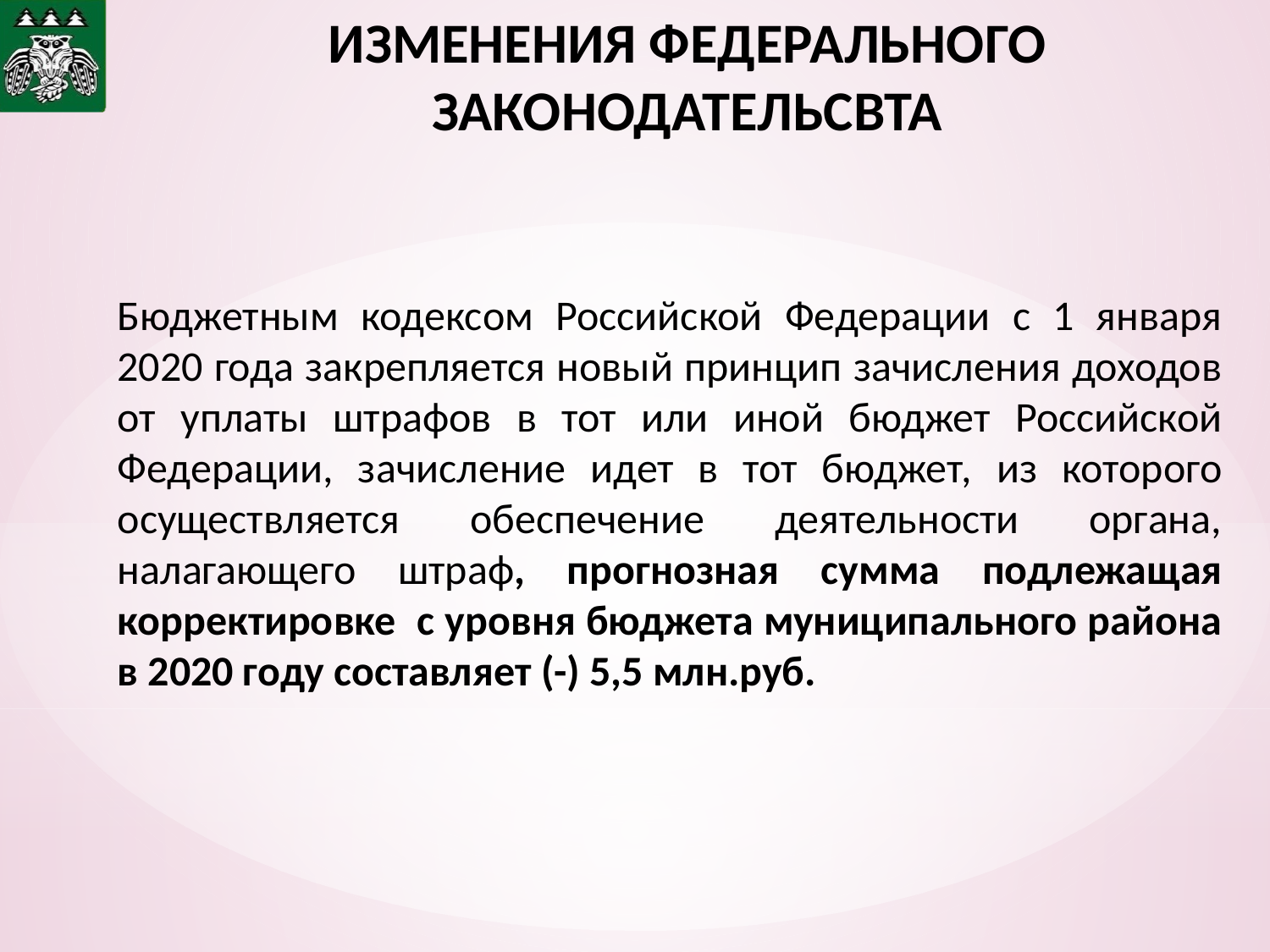

# ИЗМЕНЕНИЯ ФЕДЕРАЛЬНОГО ЗАКОНОДАТЕЛЬСВТА

Бюджетным кодексом Российской Федерации с 1 января 2020 года закрепляется новый принцип зачисления доходов от уплаты штрафов в тот или иной бюджет Российской Федерации, зачисление идет в тот бюджет, из которого осуществляется обеспечение деятельности органа, налагающего штраф, прогнозная сумма подлежащая корректировке  с уровня бюджета муниципального района в 2020 году составляет (-) 5,5 млн.руб.